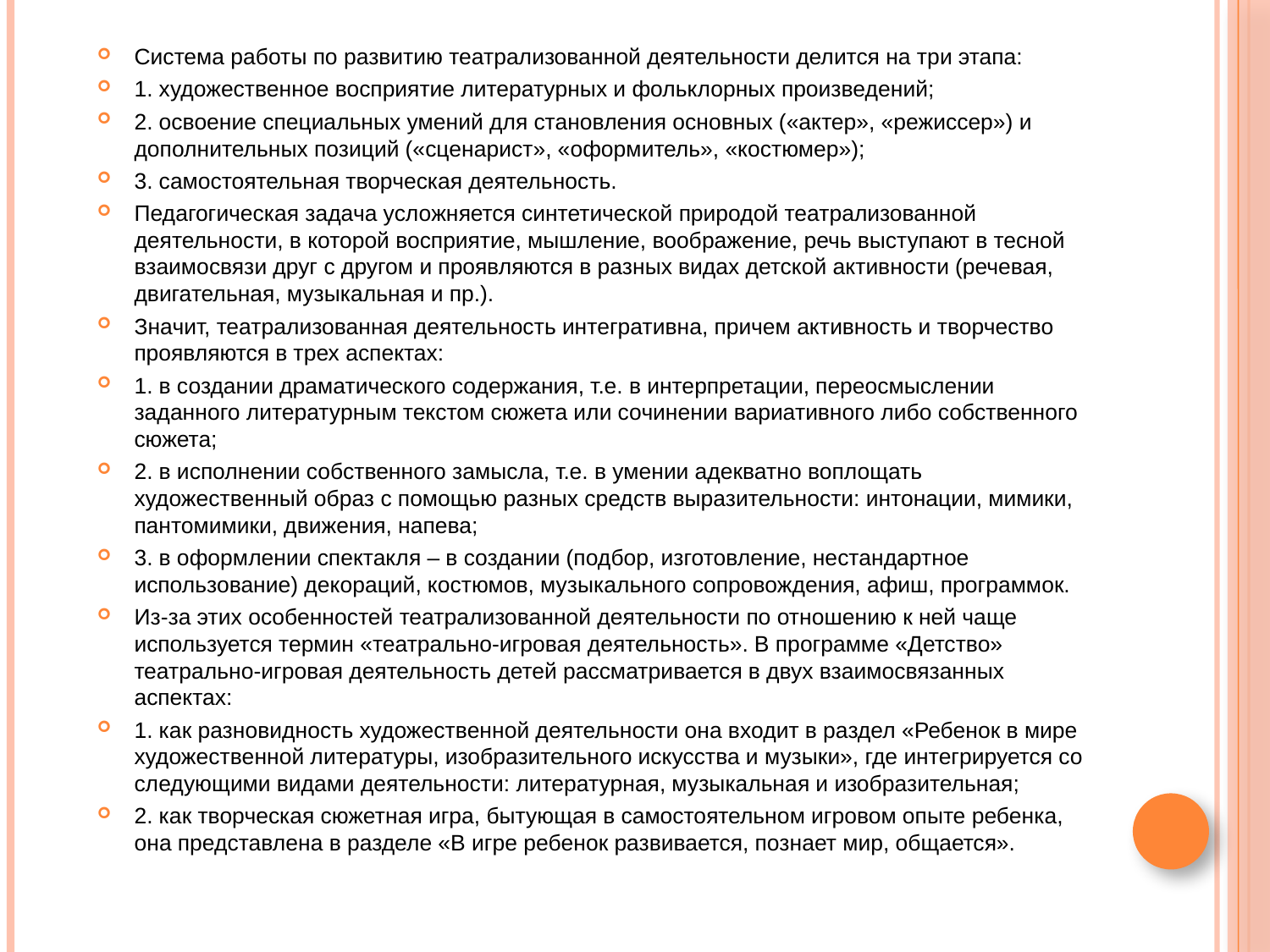

Система работы по развитию театрализованной деятельности делится на три этапа:
1. художественное восприятие литературных и фольклорных произведений;
2. освоение специальных умений для становления основных («актер», «режиссер») и дополнительных позиций («сценарист», «оформитель», «костюмер»);
3. самостоятельная творческая деятельность.
Педагогическая задача усложняется синтетической природой театрализованной деятельности, в которой восприятие, мышление, воображение, речь выступают в тесной взаимосвязи друг с другом и проявляются в разных видах детской активности (речевая, двигательная, музыкальная и пр.).
Значит, театрализованная деятельность интегративна, причем активность и творчество проявляются в трех аспектах:
1. в создании драматического содержания, т.е. в интерпретации, переосмыслении заданного литературным текстом сюжета или сочинении вариативного либо собственного сюжета;
2. в исполнении собственного замысла, т.е. в умении адекватно воплощать художественный образ с помощью разных средств выразительности: интонации, мимики, пантомимики, движения, напева;
3. в оформлении спектакля – в создании (подбор, изготовление, нестандартное использование) декораций, костюмов, музыкального сопровождения, афиш, программок.
Из-за этих особенностей театрализованной деятельности по отношению к ней чаще используется термин «театрально-игровая деятельность». В программе «Детство» театрально-игровая деятельность детей рассматривается в двух взаимосвязанных аспектах:
1. как разновидность художественной деятельности она входит в раздел «Ребенок в мире художественной литературы, изобразительного искусства и музыки», где интегрируется со следующими видами деятельности: литературная, музыкальная и изобразительная;
2. как творческая сюжетная игра, бытующая в самостоятельном игровом опыте ребенка, она представлена в разделе «В игре ребенок развивается, познает мир, общается».

#